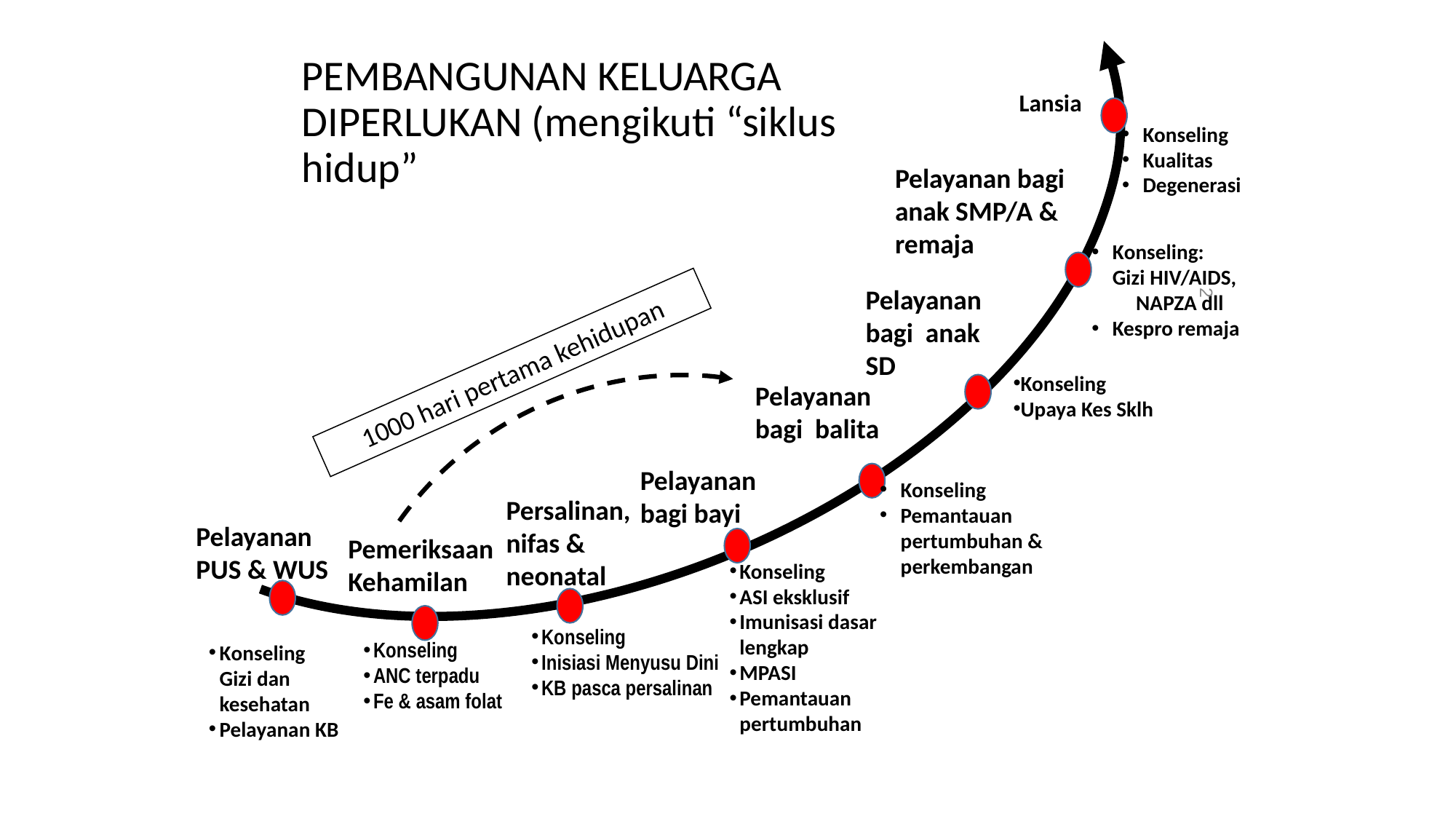

# PEMBANGUNAN KELUARGA DIPERLUKAN (mengikuti “siklus hidup”
Lansia

Konseling
Kualitas
Degenerasi
Pelayanan bagi  anak SMP/A & remaja
Konseling: Gizi HIV/AIDS,      NAPZA dll
Kespro remaja

Pelayanan bagi  anak SD

1000 hari pertama kehidupan
Konseling
Upaya Kes Sklh
Pelayanan bagi  balita

2
Pelayanan bagi bayi

Konseling
Pemantauan pertumbuhan & perkembangan
Persalinan, nifas & neonatal
Pelayanan
PUS & WUS
Pemeriksaan Kehamilan

Konseling
ASI eksklusif
Imunisasi dasar lengkap
MPASI
Pemantauan pertumbuhan

Konseling
Inisiasi Menyusu Dini
KB pasca persalinan
Konseling
ANC terpadu
Fe & asam folat
Konseling Gizi dan kesehatan
Pelayanan KB